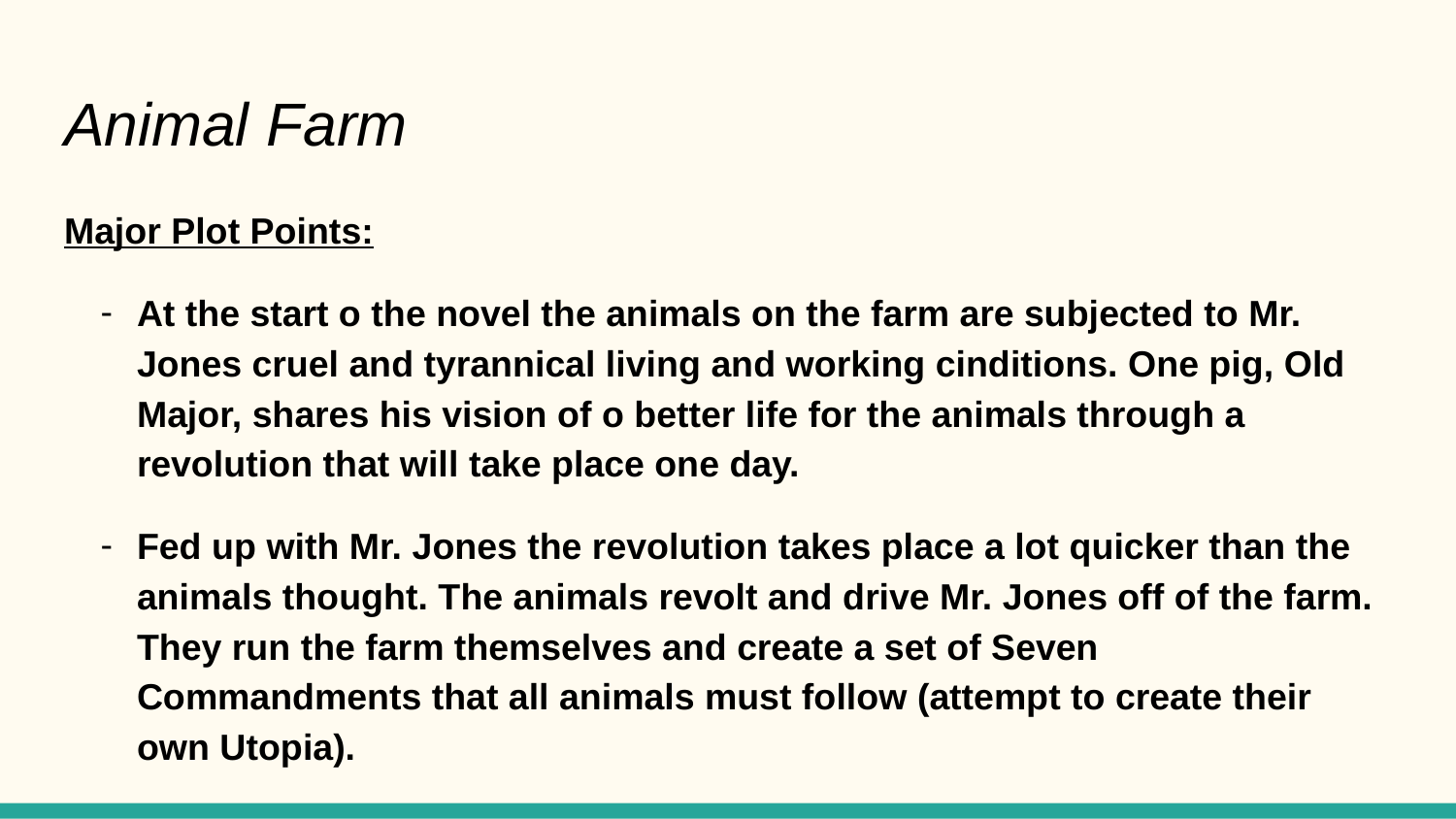

# Animal Farm
Major Plot Points:
At the start o the novel the animals on the farm are subjected to Mr. Jones cruel and tyrannical living and working cinditions. One pig, Old Major, shares his vision of o better life for the animals through a revolution that will take place one day.
Fed up with Mr. Jones the revolution takes place a lot quicker than the animals thought. The animals revolt and drive Mr. Jones off of the farm. They run the farm themselves and create a set of Seven Commandments that all animals must follow (attempt to create their own Utopia).